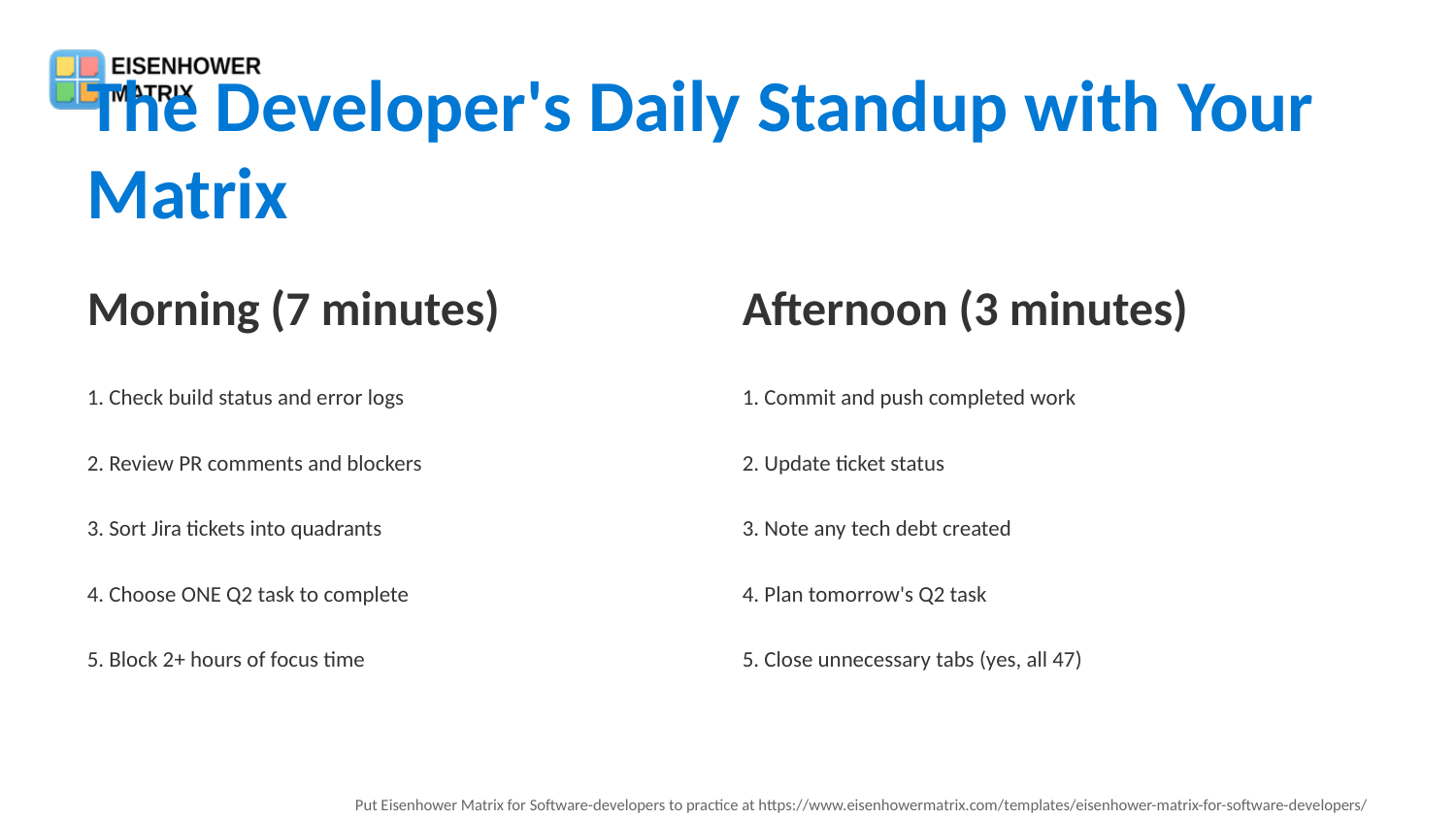

The Developer's Daily Standup with Your Matrix
Morning (7 minutes)
Afternoon (3 minutes)
1. Check build status and error logs
1. Commit and push completed work
2. Review PR comments and blockers
2. Update ticket status
3. Sort Jira tickets into quadrants
3. Note any tech debt created
4. Choose ONE Q2 task to complete
4. Plan tomorrow's Q2 task
5. Block 2+ hours of focus time
5. Close unnecessary tabs (yes, all 47)